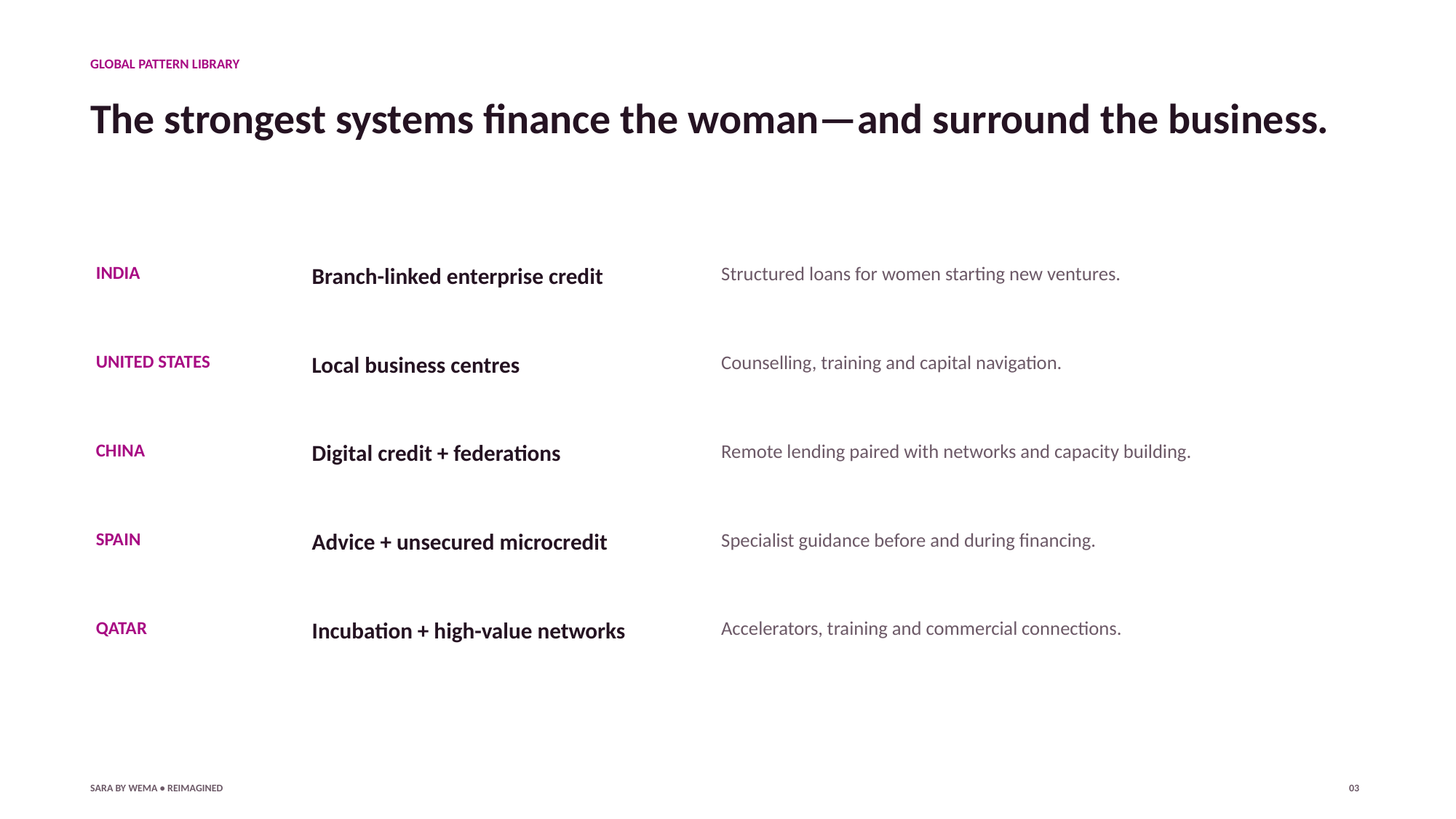

GLOBAL PATTERN LIBRARY
The strongest systems finance the woman—and surround the business.
INDIA
Branch-linked enterprise credit
Structured loans for women starting new ventures.
UNITED STATES
Local business centres
Counselling, training and capital navigation.
CHINA
Digital credit + federations
Remote lending paired with networks and capacity building.
SPAIN
Advice + unsecured microcredit
Specialist guidance before and during financing.
QATAR
Incubation + high-value networks
Accelerators, training and commercial connections.
SARA BY WEMA • REIMAGINED
03